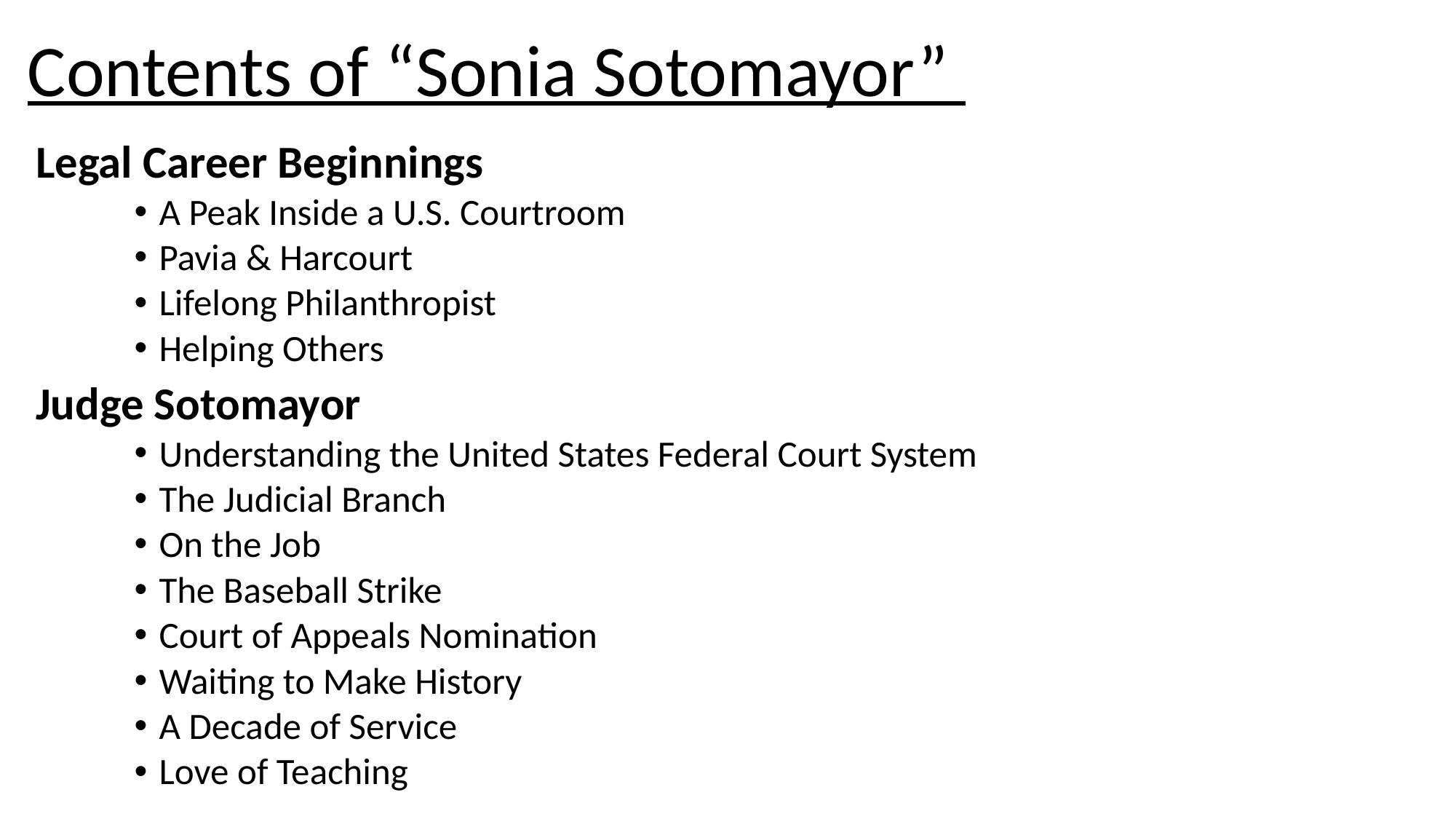

# Contents of “Sonia Sotomayor”
Legal Career Beginnings
A Peak Inside a U.S. Courtroom
Pavia & Harcourt
Lifelong Philanthropist
Helping Others
Judge Sotomayor
Understanding the United States Federal Court System
The Judicial Branch
On the Job
The Baseball Strike
Court of Appeals Nomination
Waiting to Make History
A Decade of Service
Love of Teaching